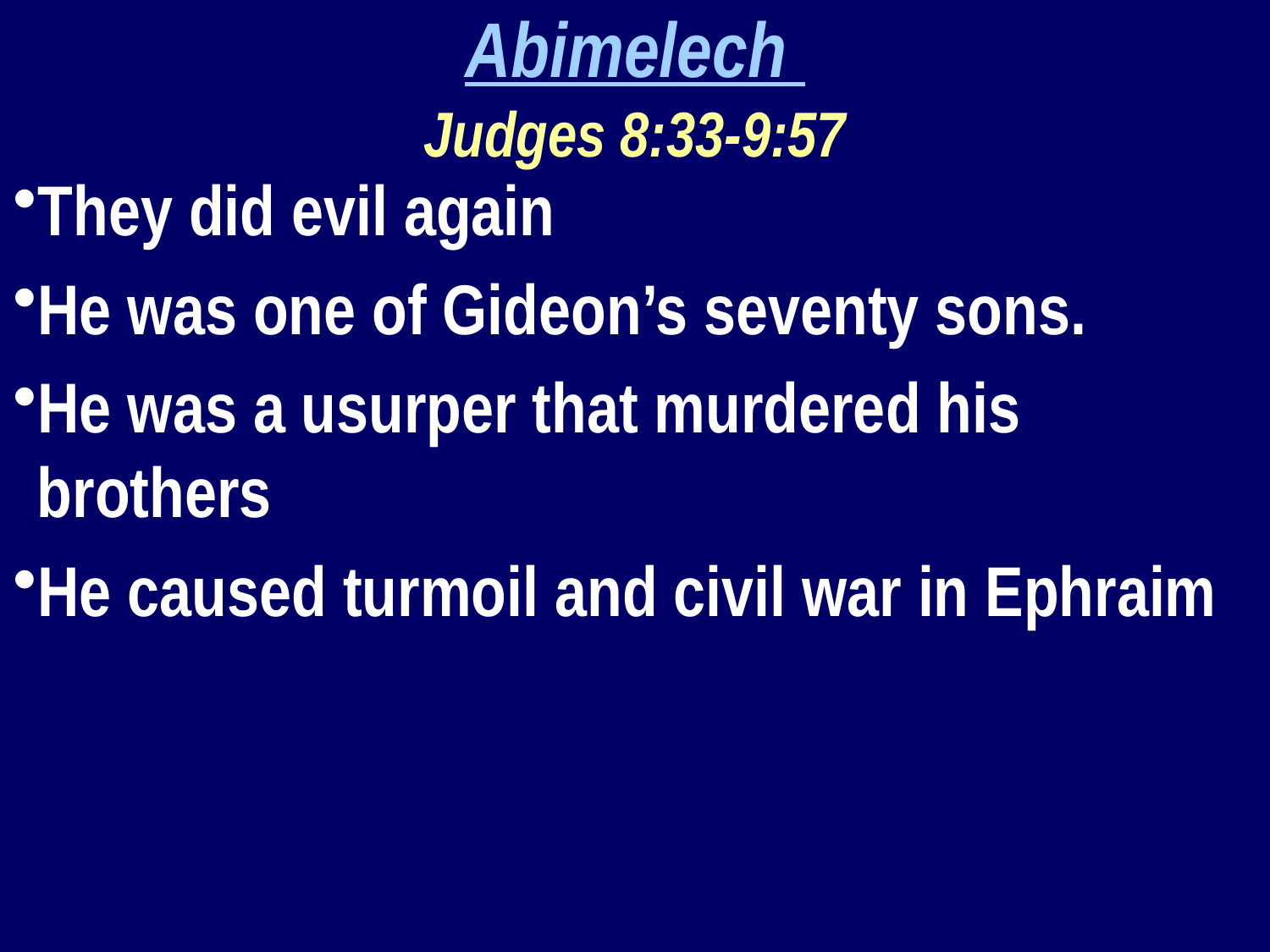

Abimelech
Judges 8:33-9:57
They did evil again
He was one of Gideon’s seventy sons.
He was a usurper that murdered his brothers
He caused turmoil and civil war in Ephraim